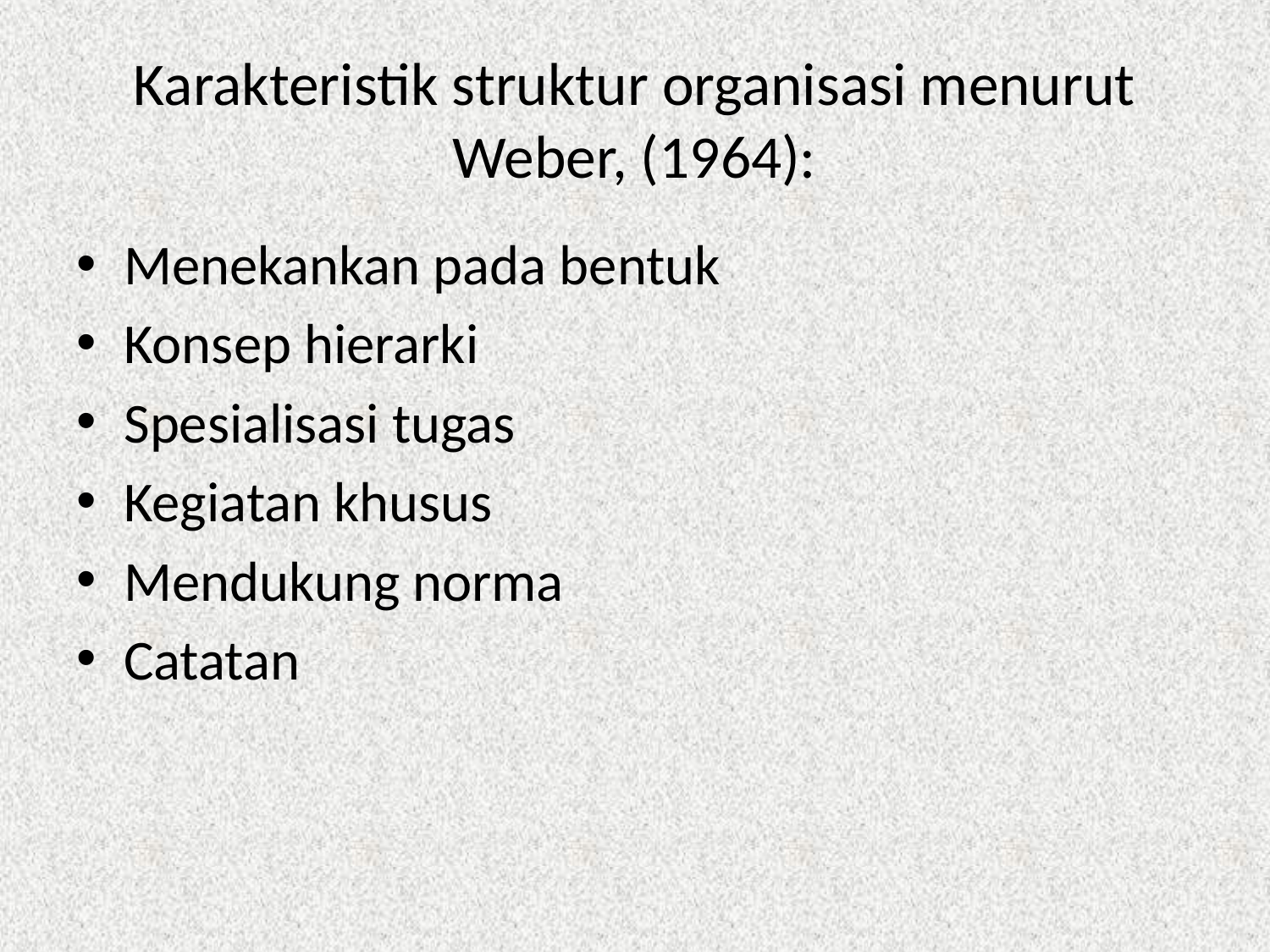

# Karakteristik struktur organisasi menurut Weber, (1964):
Menekankan pada bentuk
Konsep hierarki
Spesialisasi tugas
Kegiatan khusus
Mendukung norma
Catatan